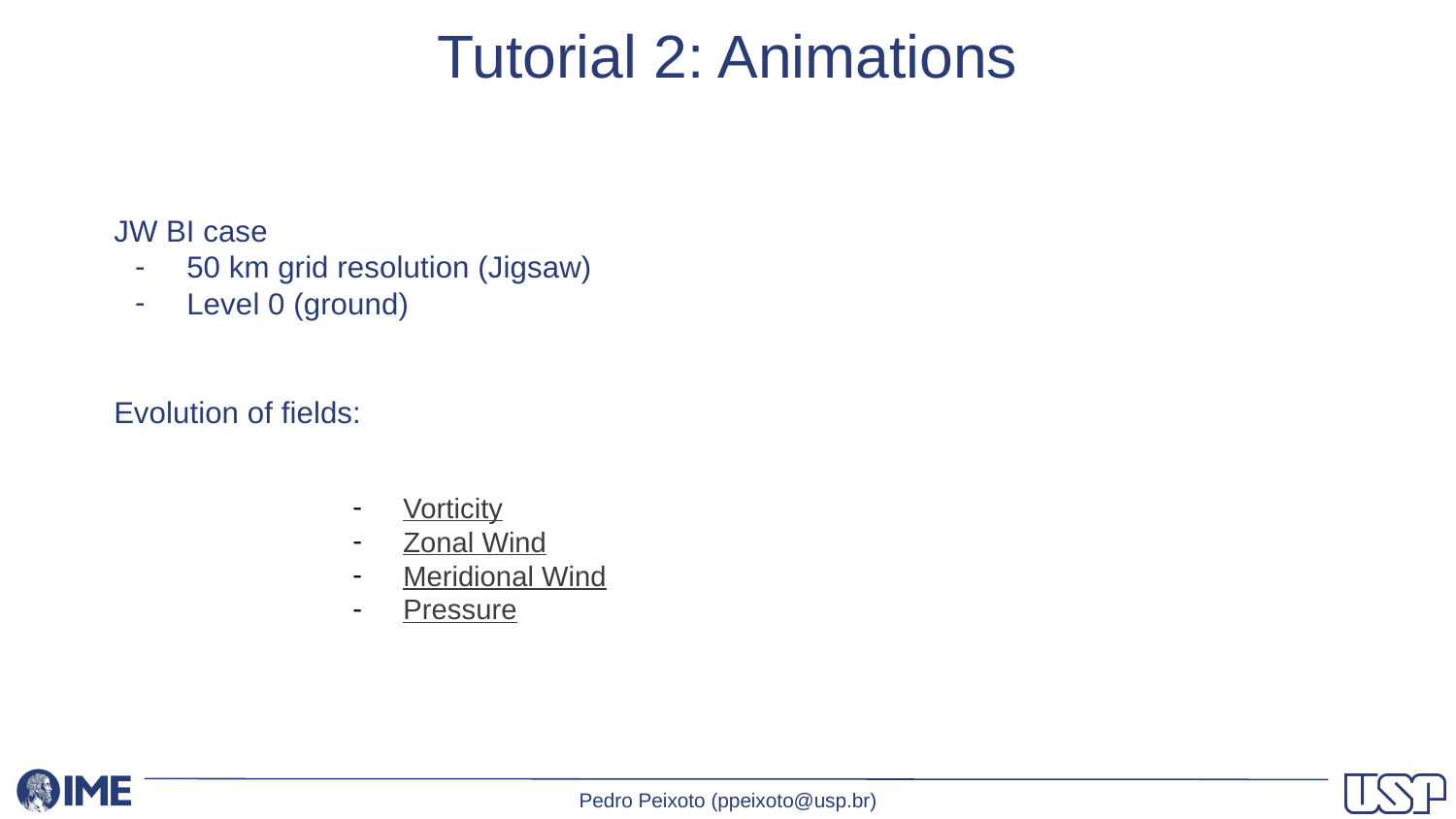

# Tutorial 2: Animations
JW BI case
50 km grid resolution (Jigsaw)
Level 0 (ground)

Evolution of fields:
Vorticity
Zonal Wind
Meridional Wind
Pressure